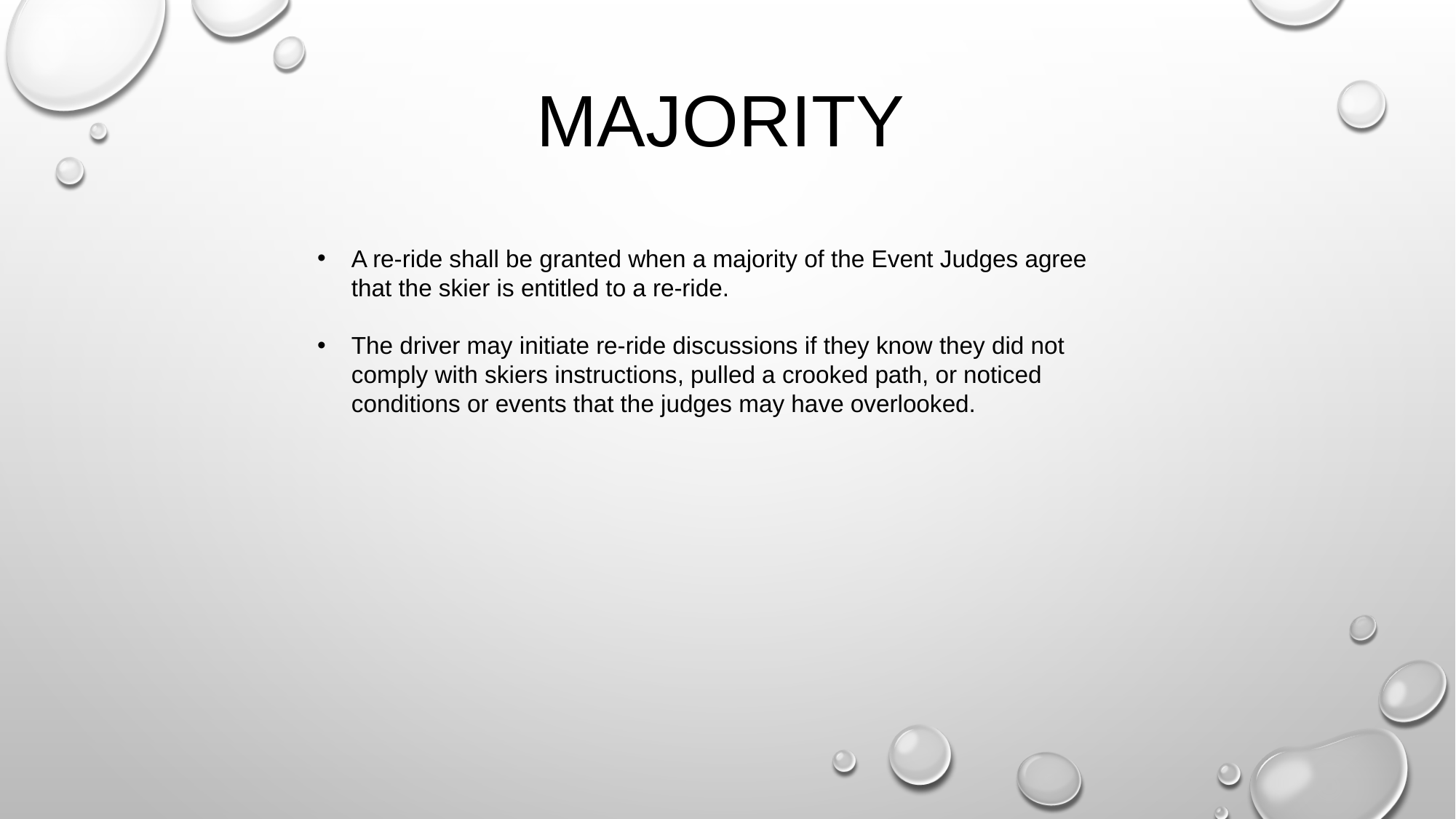

# Majority
A re-ride shall be granted when a majority of the Event Judges agree that the skier is entitled to a re-ride.

The driver may initiate re-ride discussions if they know they did not comply with skiers instructions, pulled a crooked path, or noticed conditions or events that the judges may have overlooked.